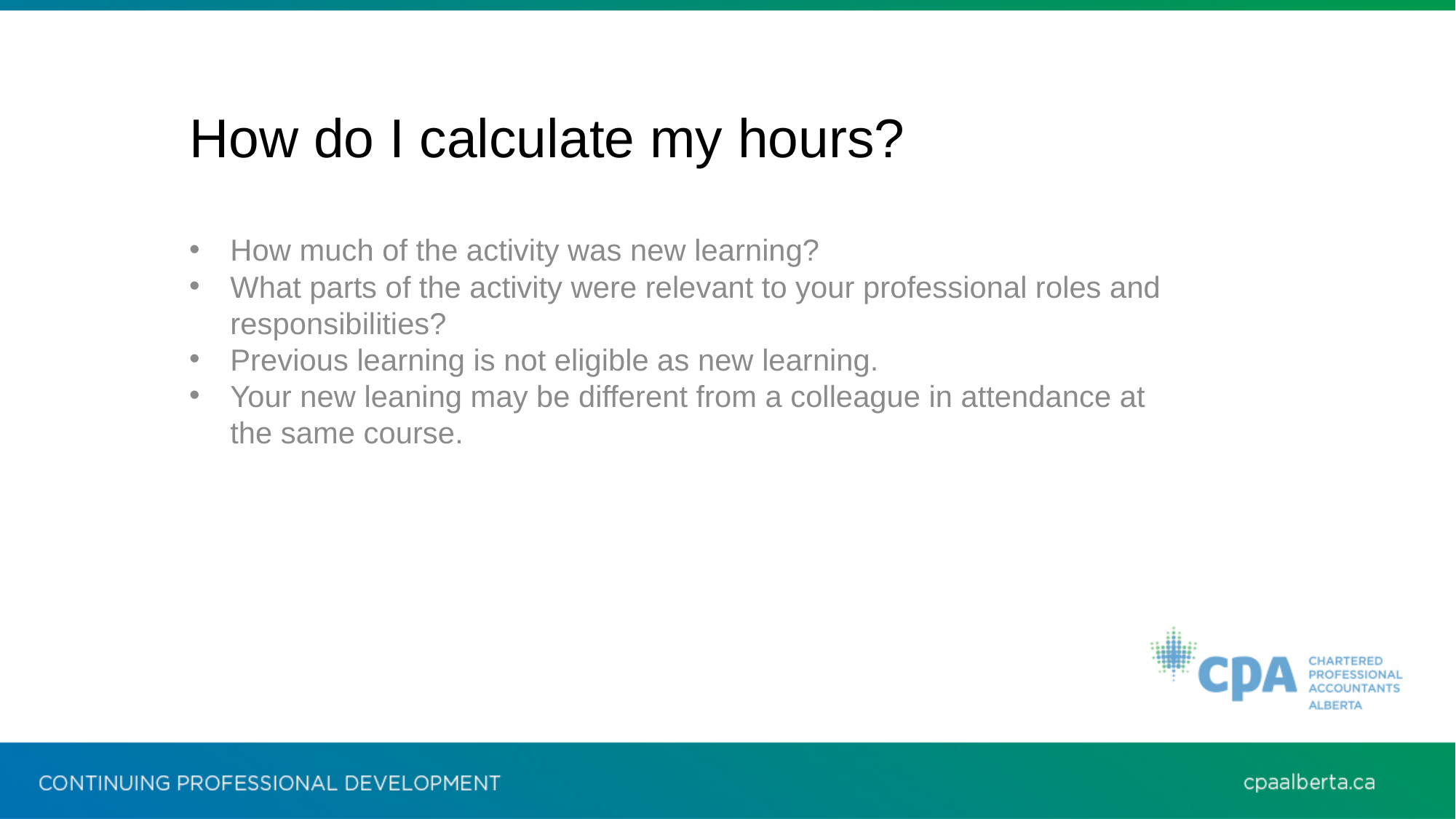

How do I calculate my hours?
How much of the activity was new learning?
What parts of the activity were relevant to your professional roles and responsibilities?
Previous learning is not eligible as new learning.
Your new leaning may be different from a colleague in attendance at the same course.